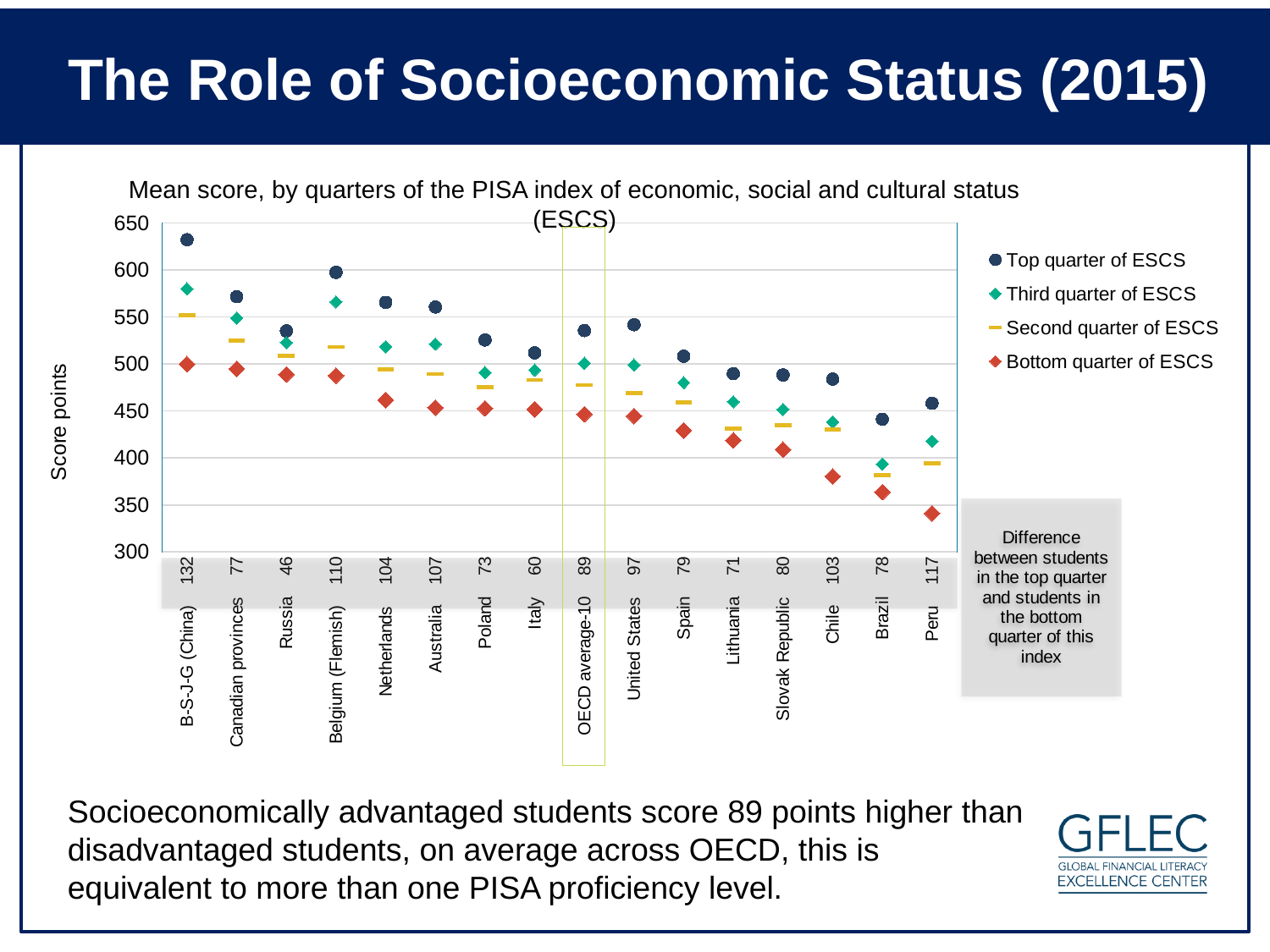

The Role of Socioeconomic Status (2015)
Mean score, by quarters of the PISA index of economic, social and cultural status (ESCS)

### Chart

| Category | Top quarter of ESCS | Third quarter of ESCS | Second quarter of ESCS | Bottom quarter of ESCS |
|---|---|---|---|---|
| Peru    117 | 458.2705410004068 | 417.917870315489 | 394.0716623647552 | 341.1063199403379 |
| Brazil    78 | 441.2724687149312 | 393.5783785444356 | 381.7136632552147 | 363.7230310121572 |
| Chile    103 | 483.8966294250004 | 438.314415135849 | 430.0803651592039 | 380.5011626530422 |
| Slovak Republic    80 | 488.4162813865221 | 451.6888086255958 | 434.6829686205474 | 408.9126889088604 |
| Lithuania    71 | 489.7944770393198 | 459.9073675855585 | 431.5429962550441 | 418.8961491082248 |
| Spain    79 | 508.3667229675126 | 480.1952304759058 | 459.2666411728324 | 429.3641785894671 |
| United States    97 | 541.861064820072 | 499.0521634106294 | 468.9455521585206 | 444.6988027359432 |
| OECD average-10    89 | 535.5722009209169 | 500.8711067182018 | 477.7651464862319 | 446.6080019840097 |
| Italy    60 | 511.9246113238233 | 493.6627798894814 | 483.0257397949275 | 451.8642957997037 |
| Poland    73 | 525.6220801917141 | 490.9673789070776 | 475.3881460514145 | 452.8246731384142 |
| Australia    107 | 560.699314085565 | 521.2910518059964 | 489.3333506361483 | 453.6444770432181 |
| Netherlands    104 | 565.6587512426948 | 518.433089540651 | 494.0714836355128 | 461.6998753693962 |
| Belgium (Flemish)    110 | 597.5691652666477 | 566.108558844433 | 518.1793481105605 | 487.725185890111 |
| Russia    46 | 535.2709018013747 | 522.8874566320291 | 508.4475116224632 | 488.867257026221 |
| Canadian provinces    77 | 571.7073884996157 | 548.9975905464013 | 524.677869522653 | 494.8446797119427 |
| B-S-J-G (China)    132 | 632.354938018735 | 580.1634456550192 | 551.983850131875 | 499.8737909499034 |
Socioeconomically advantaged students score 89 points higher than disadvantaged students, on average across OECD, this is equivalent to more than one PISA proficiency level.